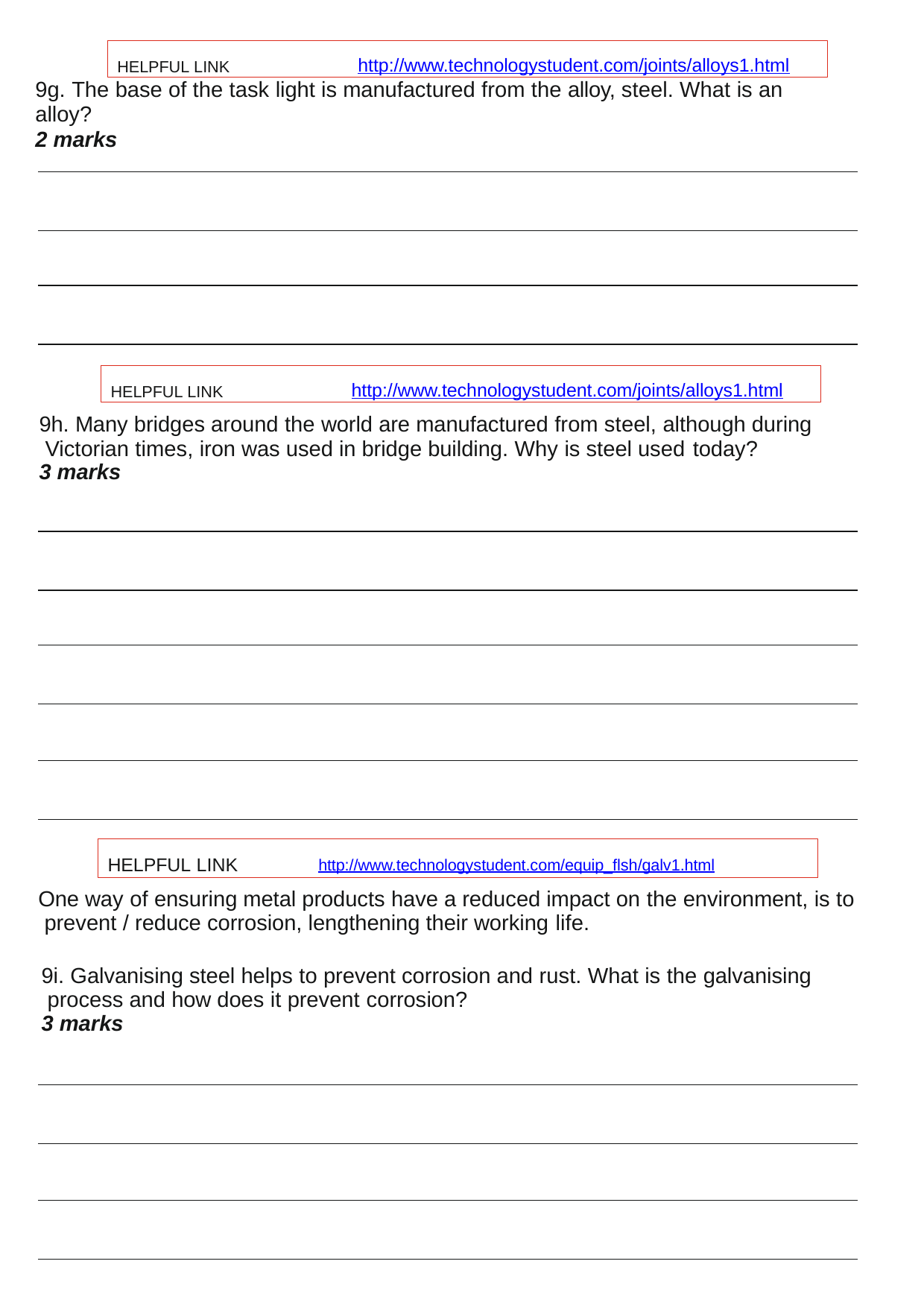

HELPFUL LINK	http://www.technologystudent.com/joints/alloys1.html
9g. The base of the task light is manufactured from the alloy, steel. What is an alloy?
2 marks

HELPFUL LINK	http://www.technologystudent.com/joints/alloys1.html
9h. Many bridges around the world are manufactured from steel, although during  Victorian times, iron was used in bridge building. Why is steel used today?
3 marks

HELPFUL LINK	http://www.technologystudent.com/equip_ﬂsh/galv1.html
One way of ensuring metal products have a reduced impact on the environment, is to  prevent / reduce corrosion, lengthening their working life.

9i. Galvanising steel helps to prevent corrosion and rust. What is the galvanising  process and how does it prevent corrosion?
3 marks